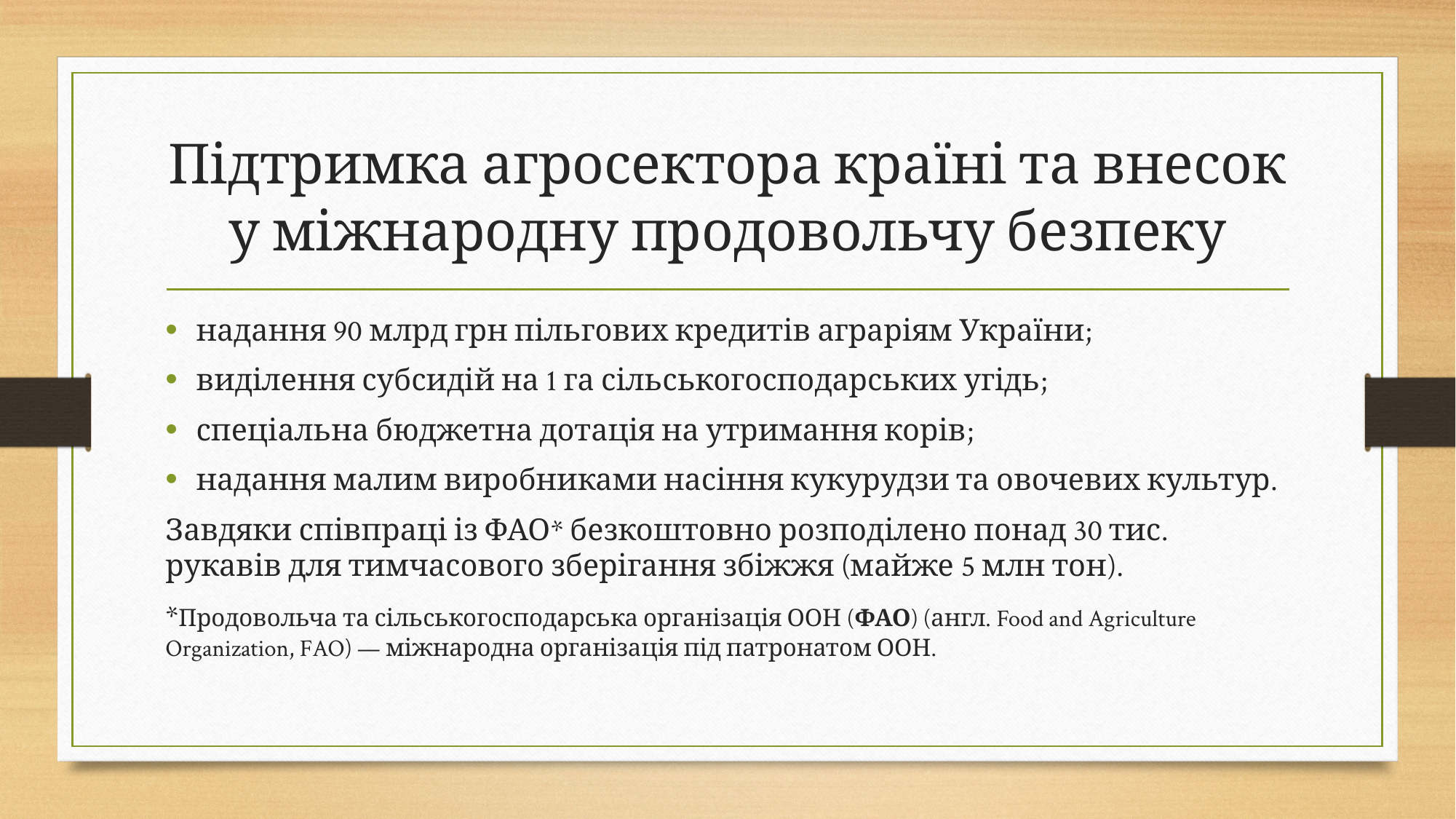

# Підтримка агросектора країні та внесок у міжнародну продовольчу безпеку
надання 90 млрд грн пільгових кредитів аграріям України;
виділення субсидій на 1 га сільськогосподарських угідь;
спеціальна бюджетна дотація на утримання корів;
надання малим виробниками насіння кукурудзи та овочевих культур.
Завдяки співпраці із ФАО* безкоштовно розподілено понад 30 тис. рукавів для тимчасового зберігання збіжжя (майже 5 млн тон).
*Продовольча та сільськогосподарська організація ООН (ФАО) (англ. Food and Agriculture Organization, FAO) — міжнародна організація під патронатом ООН.